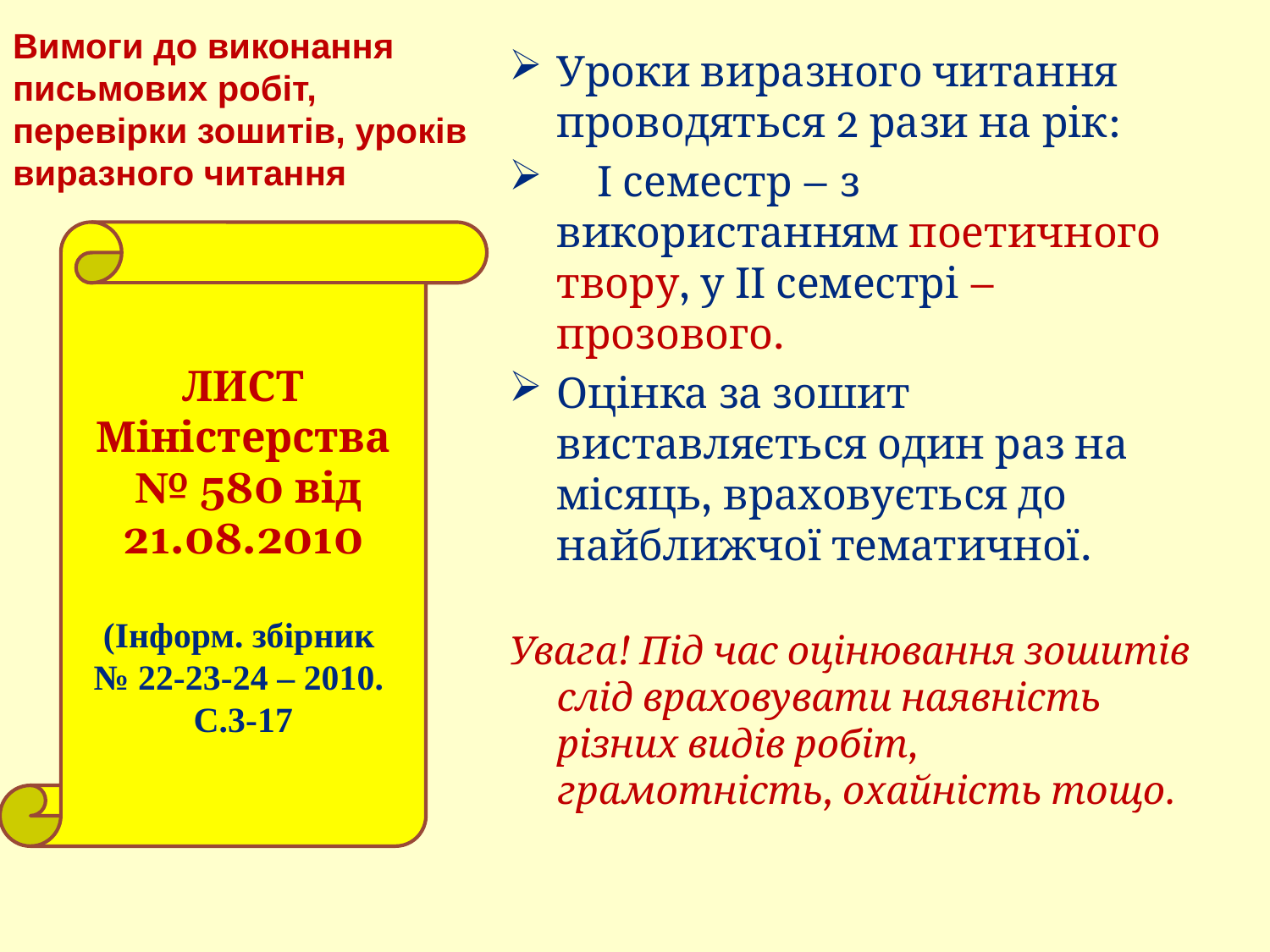

# Вимоги до виконання письмових робіт, перевірки зошитів, уроків виразного читання
Уроки виразного читання проводяться 2 рази на рік:
    І семестр – з використанням поетичного твору, у ІІ семестрі – прозового.
Оцінка за зошит виставляється один раз на місяць, враховується до найближчої тематичної.

Увага! Під час оцінювання зошитів слід враховувати наявність різних видів робіт, грамотність, охайність тощо.

ЛИСТ Міністерства
 № 580 від 21.08.2010

 (Інформ. збірник   № 22-23-24 – 2010.
С.3-17